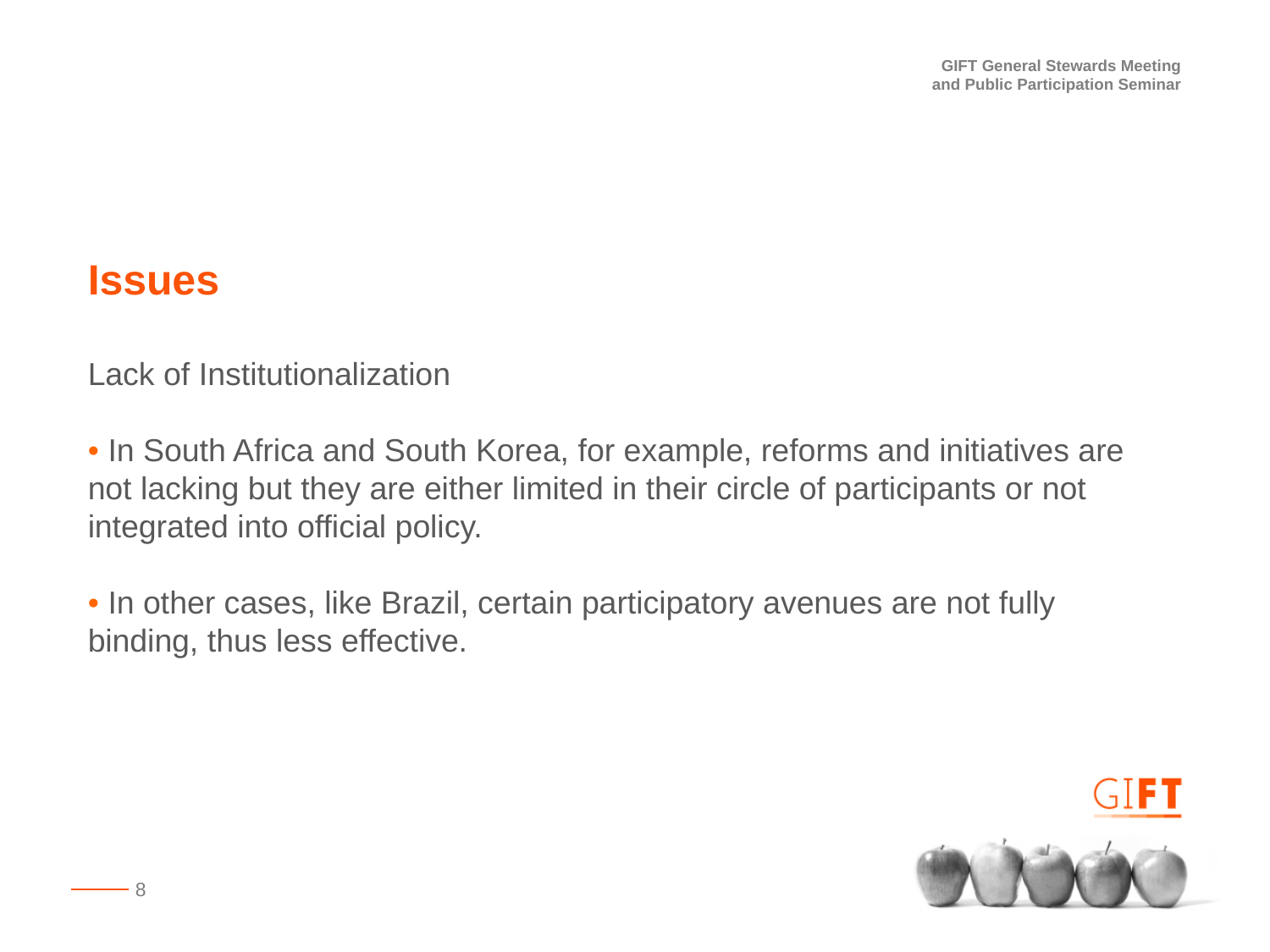

Issues

Lack of Institutionalization

• In South Africa and South Korea, for example, reforms and initiatives are not lacking but they are either limited in their circle of participants or not integrated into official policy.

• In other cases, like Brazil, certain participatory avenues are not fully binding, thus less effective.
8